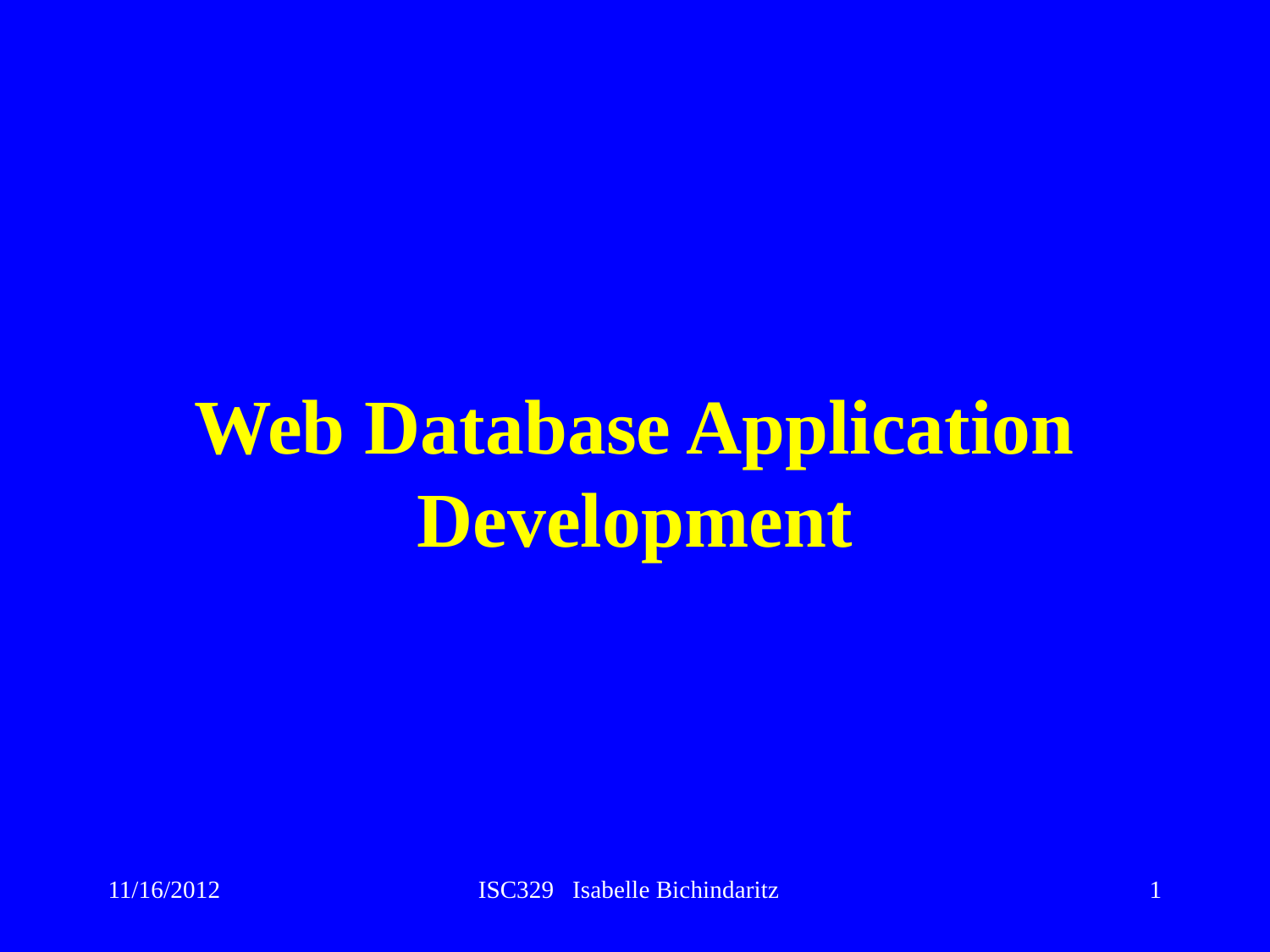

# Web Database Application Development
11/16/2012
ISC329   Isabelle Bichindaritz
1